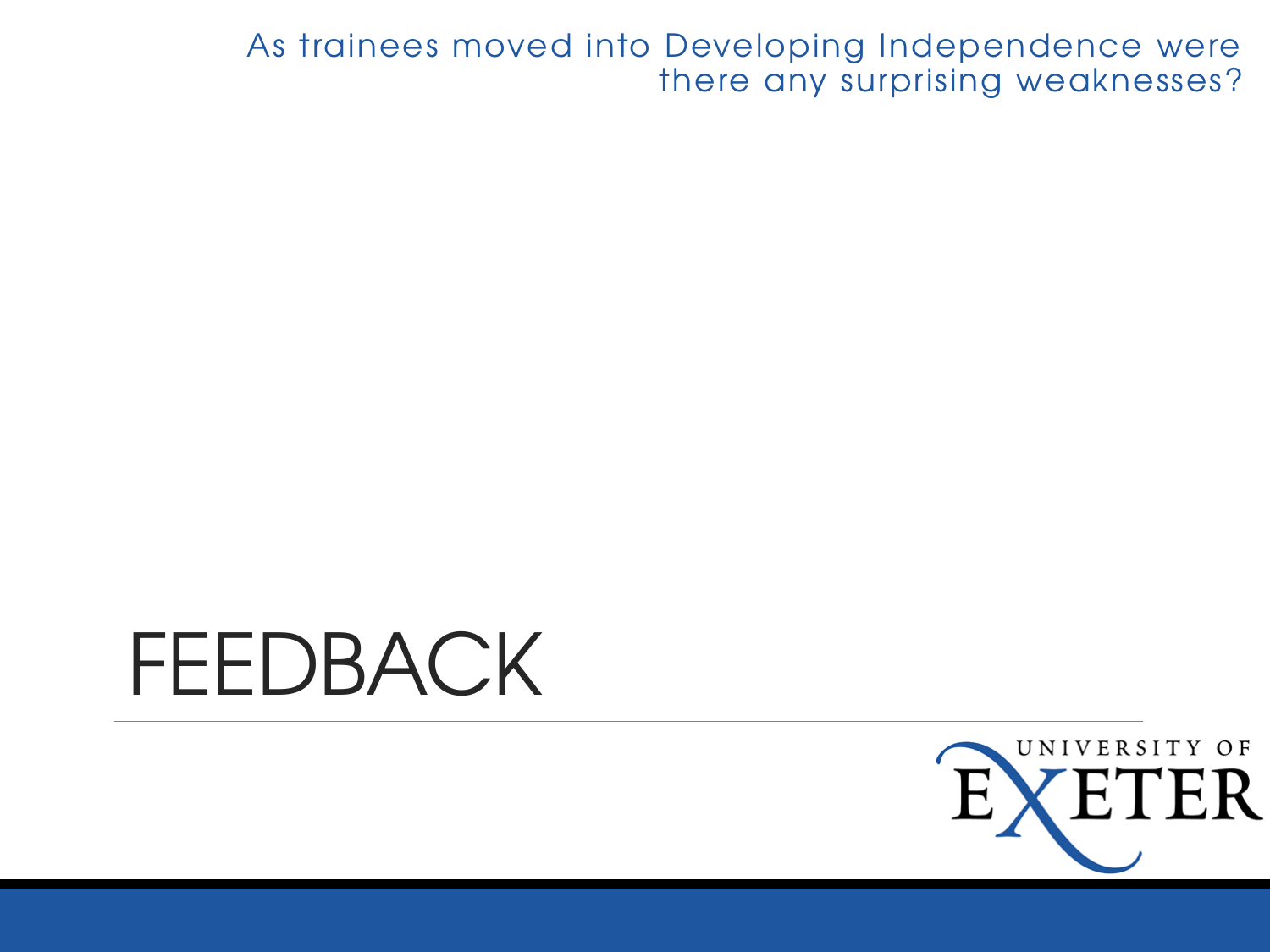

As trainees moved into Developing Independence were there any surprising weaknesses?
# Feedback